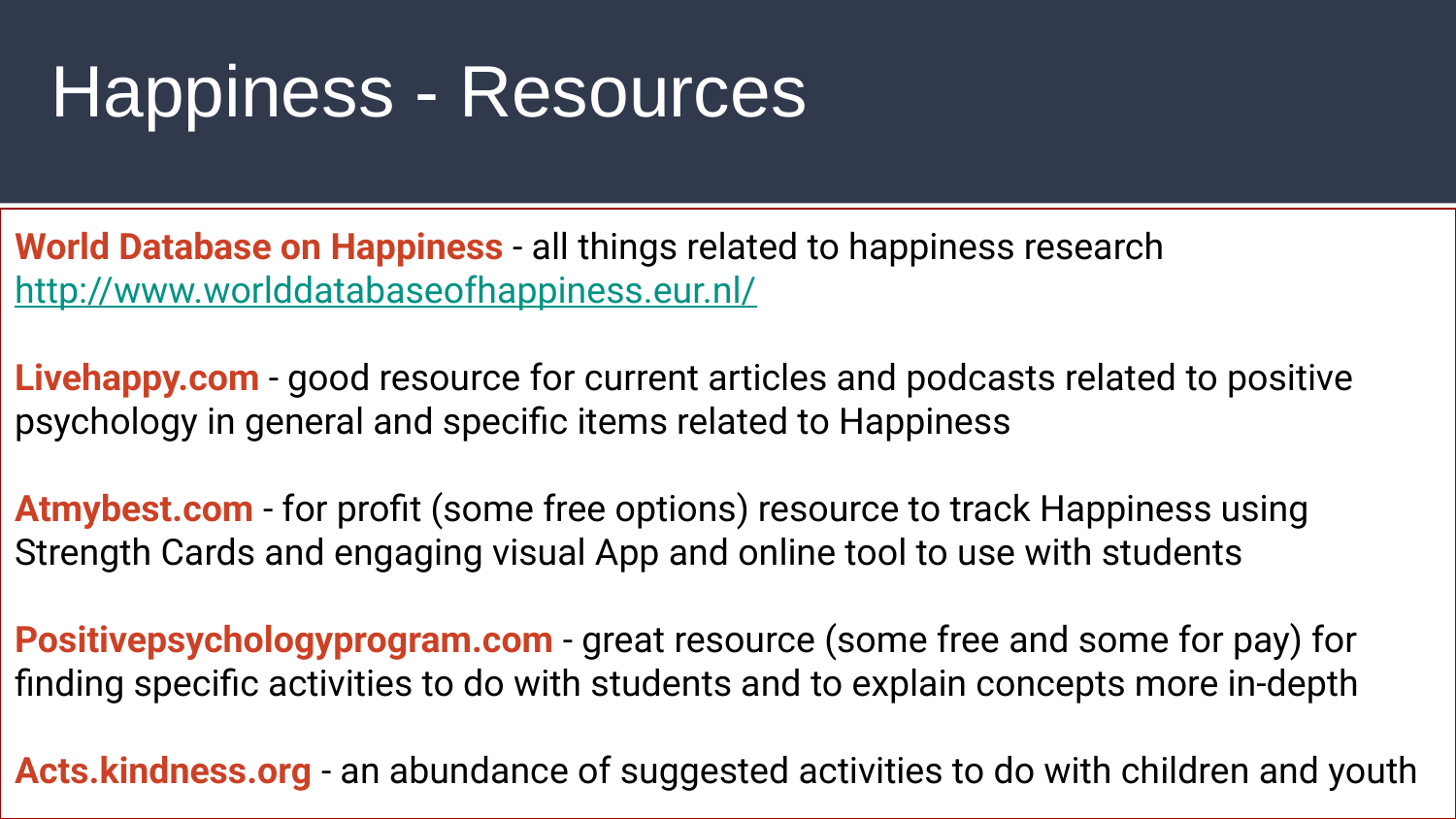

# Happiness - Resources
World Database on Happiness - all things related to happiness research http://www.worlddatabaseofhappiness.eur.nl/

Livehappy.com - good resource for current articles and podcasts related to positive psychology in general and specific items related to Happiness

Atmybest.com - for profit (some free options) resource to track Happiness using Strength Cards and engaging visual App and online tool to use with students

Positivepsychologyprogram.com - great resource (some free and some for pay) for finding specific activities to do with students and to explain concepts more in-depth

Acts.kindness.org - an abundance of suggested activities to do with children and youth